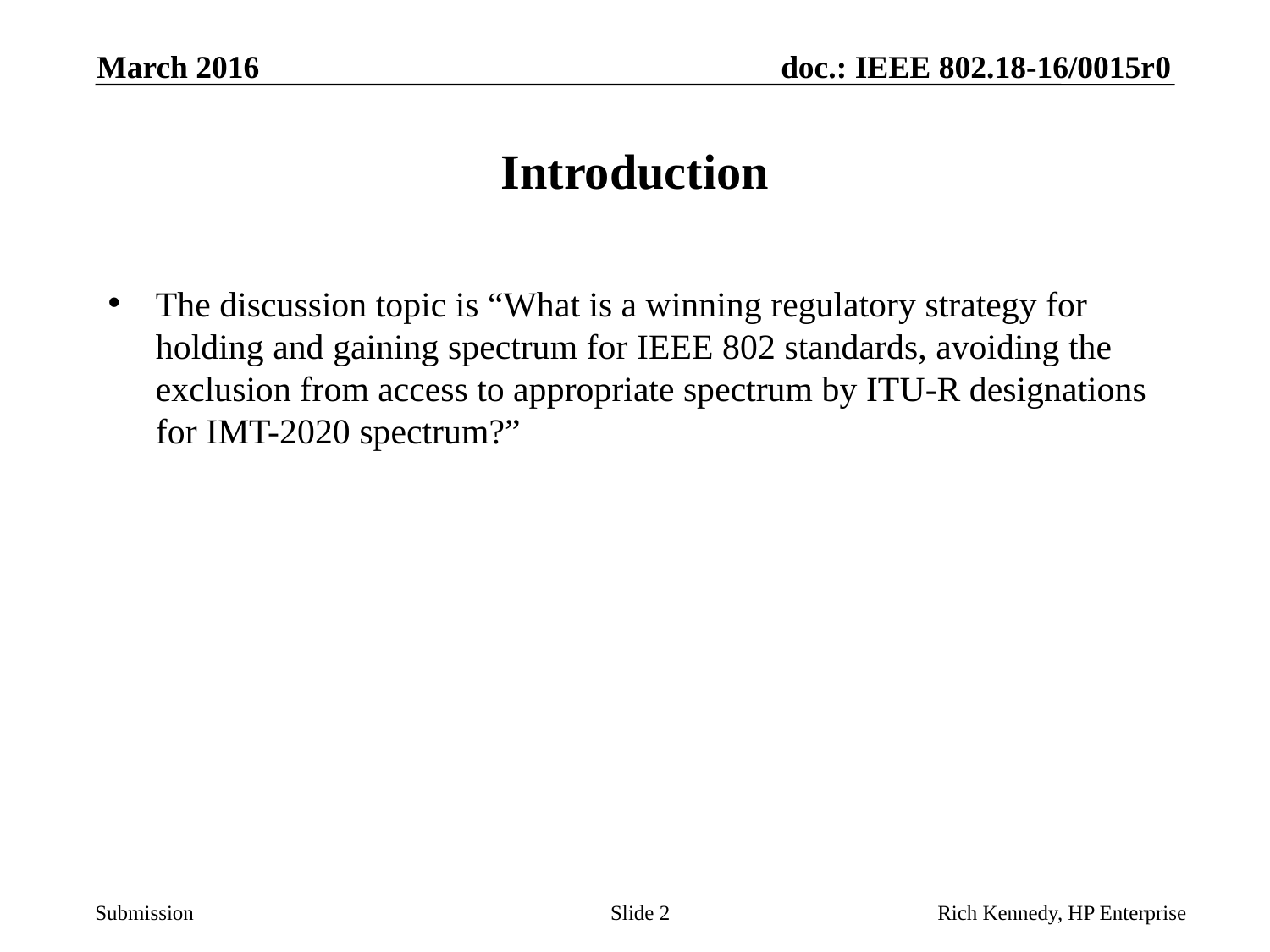

March 2016
# Introduction
The discussion topic is “What is a winning regulatory strategy for holding and gaining spectrum for IEEE 802 standards, avoiding the exclusion from access to appropriate spectrum by ITU-R designations for IMT-2020 spectrum?”

Slide 2
Rich Kennedy, HP Enterprise